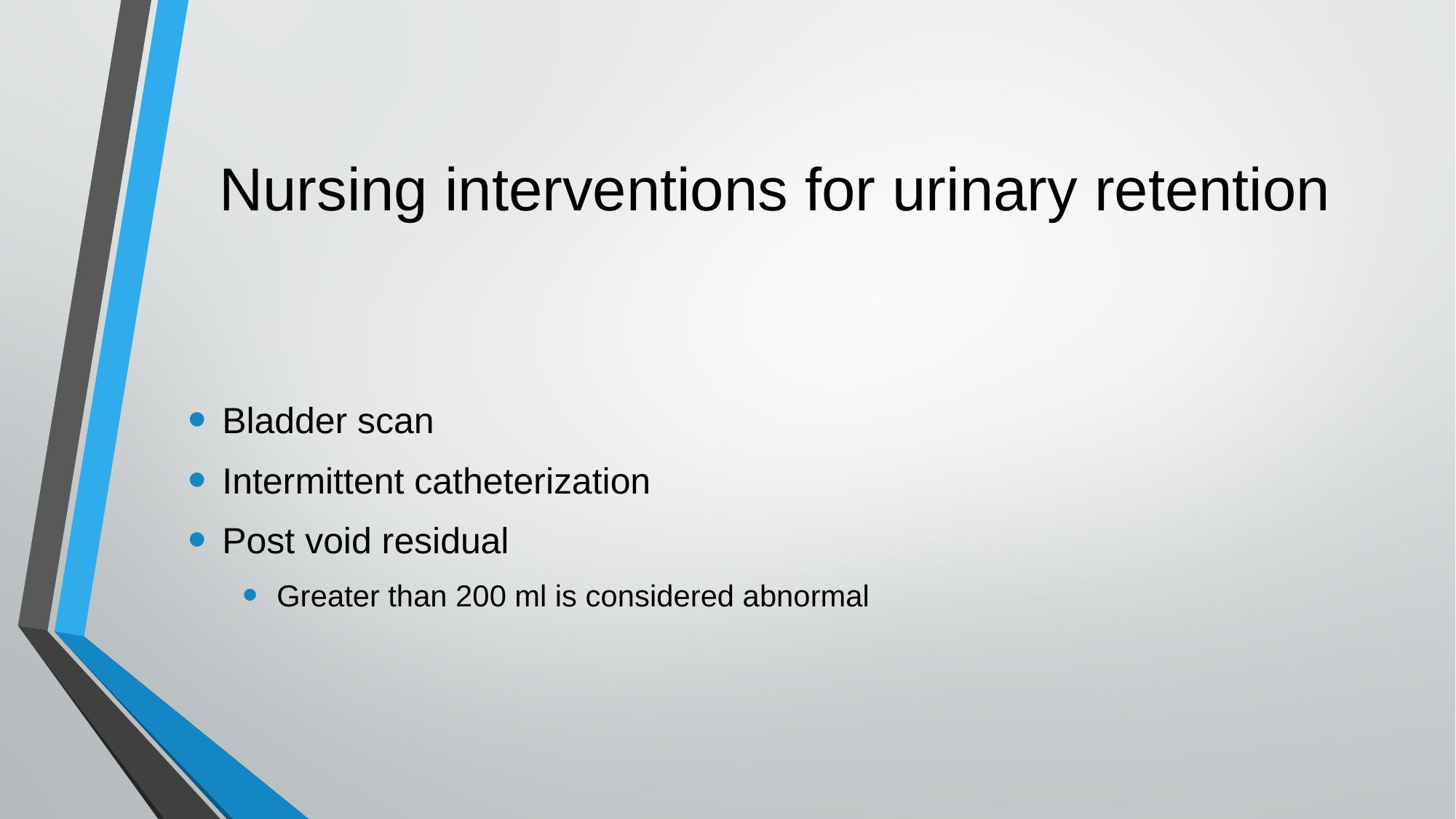

# Nursing interventions for urinary retention
Bladder scan
Intermittent catheterization
Post void residual
Greater than 200 ml is considered abnormal